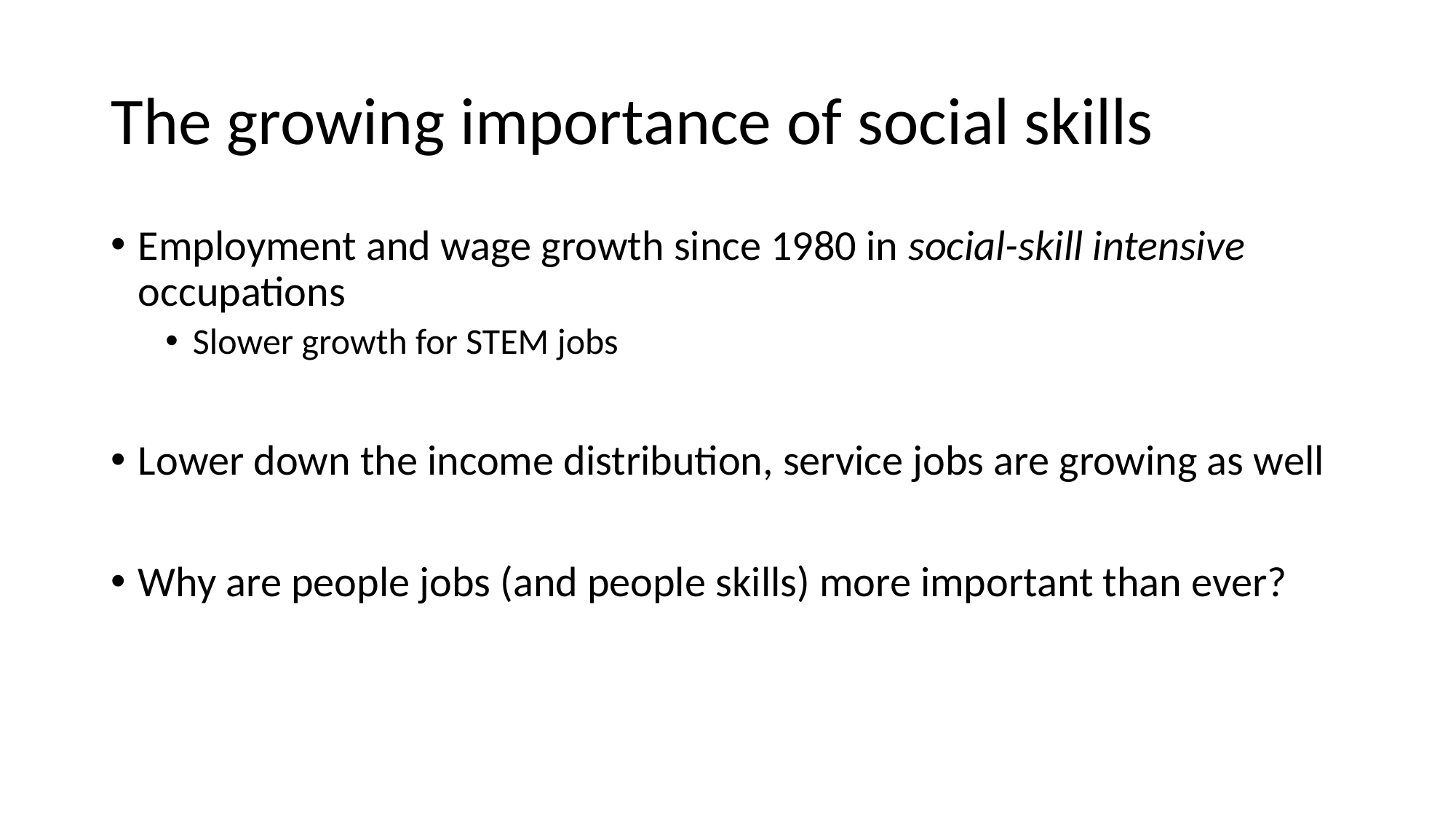

# The growing importance of social skills
Employment and wage growth since 1980 in social-skill intensive occupations
Slower growth for STEM jobs

Lower down the income distribution, service jobs are growing as well

Why are people jobs (and people skills) more important than ever?